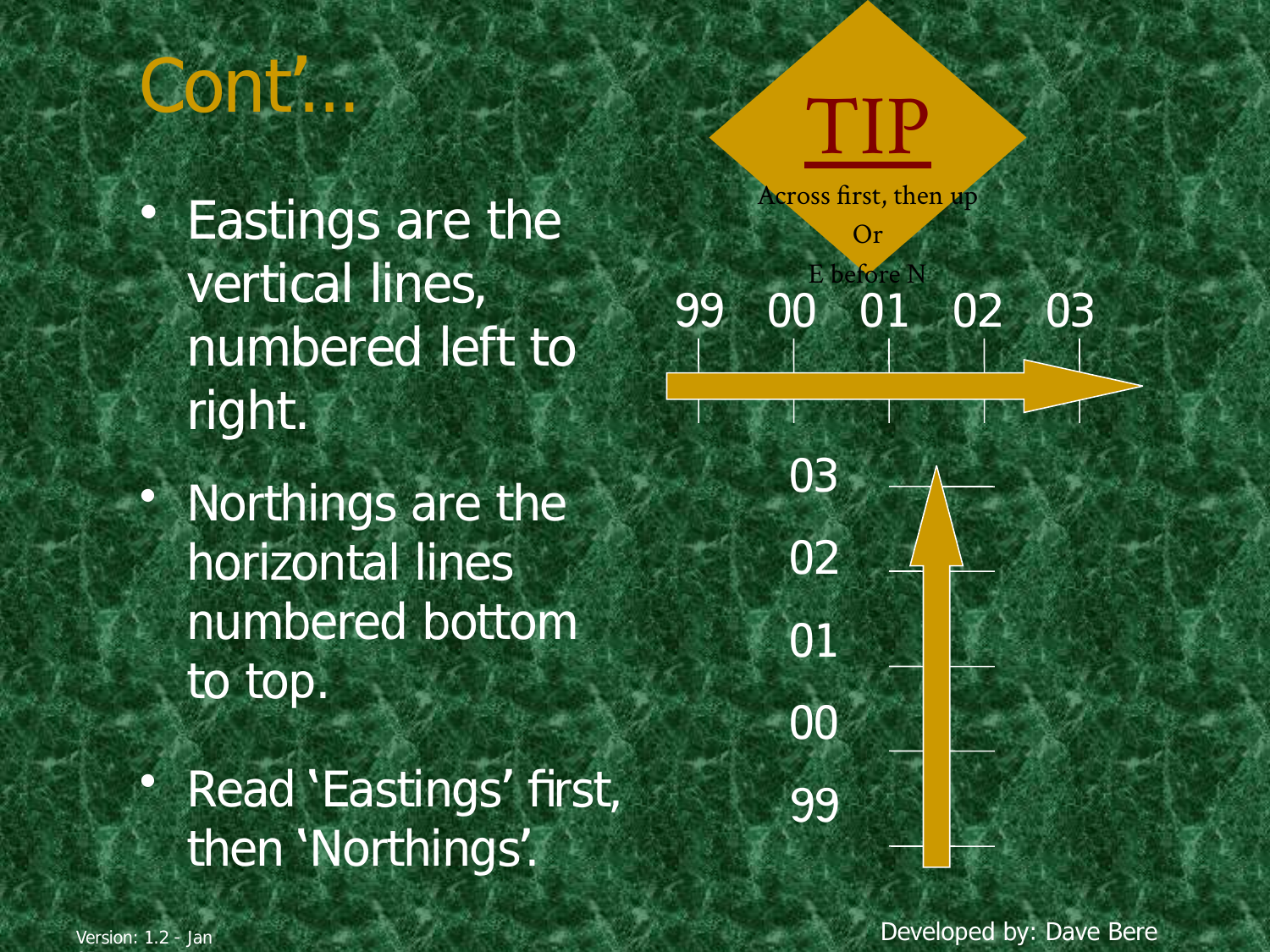

TIP
Across first, then up
Or
E before N
# Cont’…
Eastings are the vertical lines, numbered left to right.
99   00   01   02   03

        03
        02
        01
        00
        99

Northings are the horizontal lines numbered bottom to top.

Read ‘Eastings’ first, then ‘Northings’.

Developed by: Dave Bere
Version: 1.2 - Jan 05